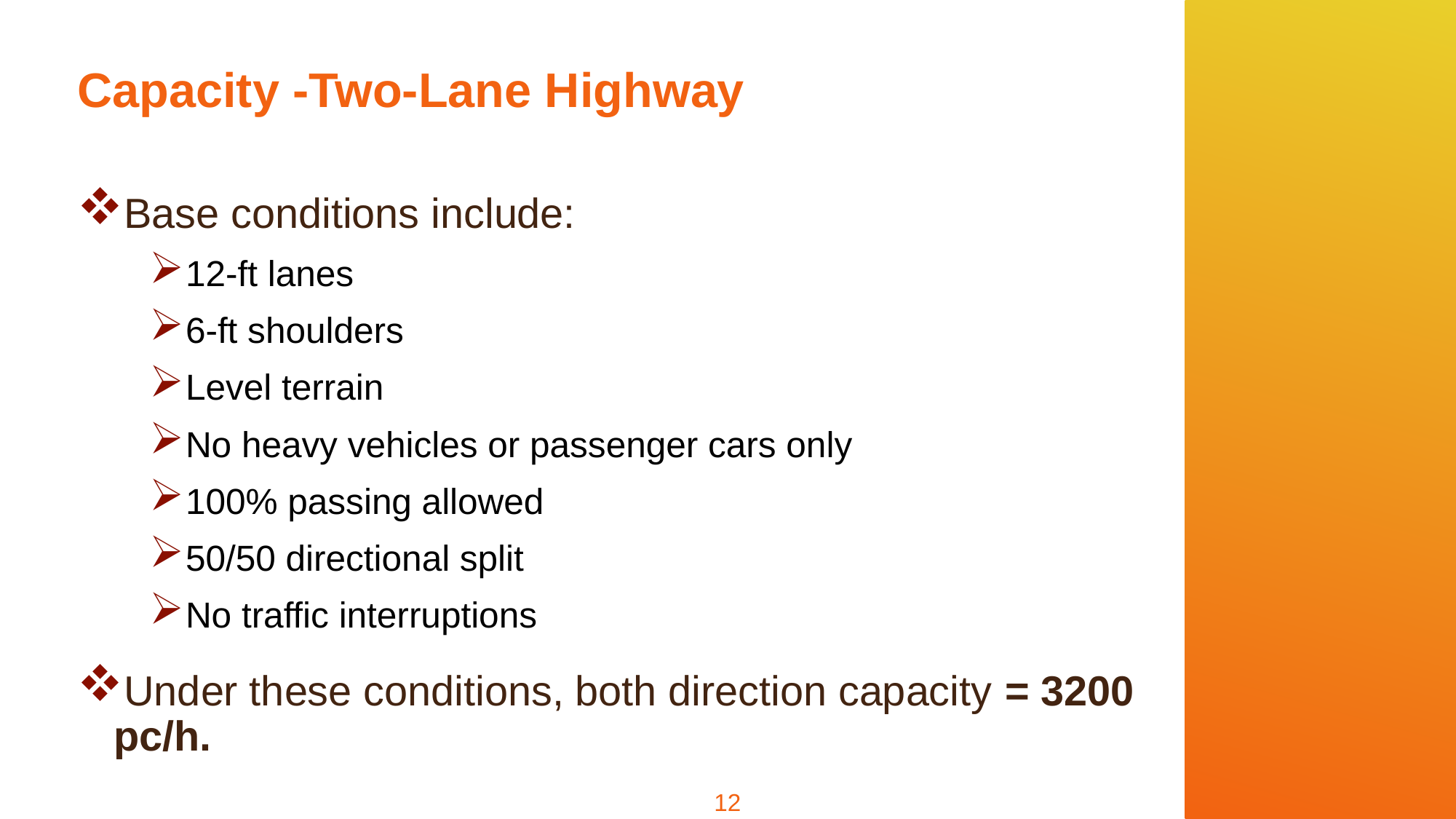

# Capacity -Two-Lane Highway
Base conditions include:
12-ft lanes
6-ft shoulders
Level terrain
No heavy vehicles or passenger cars only
100% passing allowed
50/50 directional split
No traffic interruptions
Under these conditions, both direction capacity = 3200 pc/h.